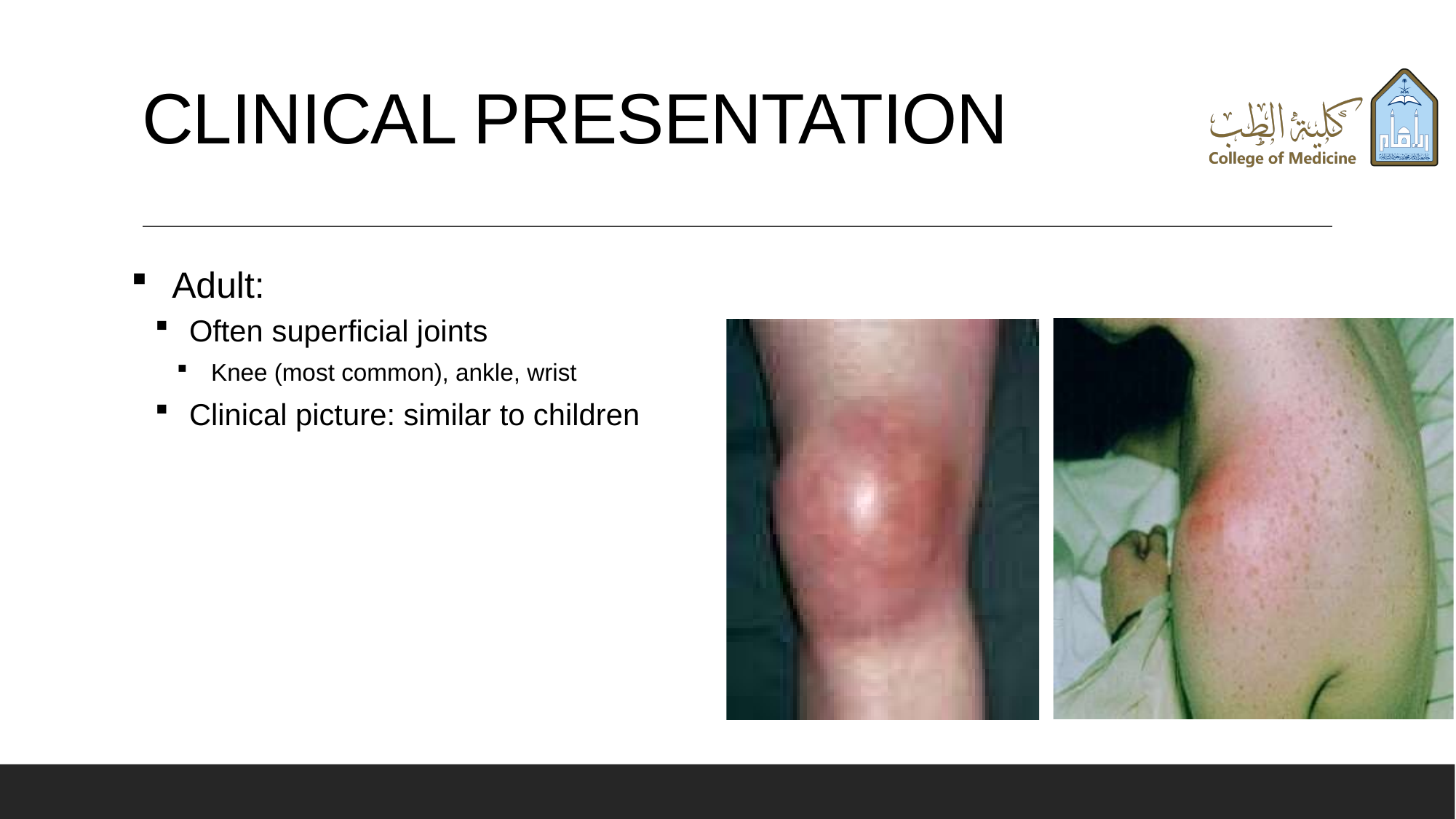

# CLINICAL PRESENTATION
Adult:
Often superficial joints
Knee (most common), ankle, wrist
Clinical picture: similar to children